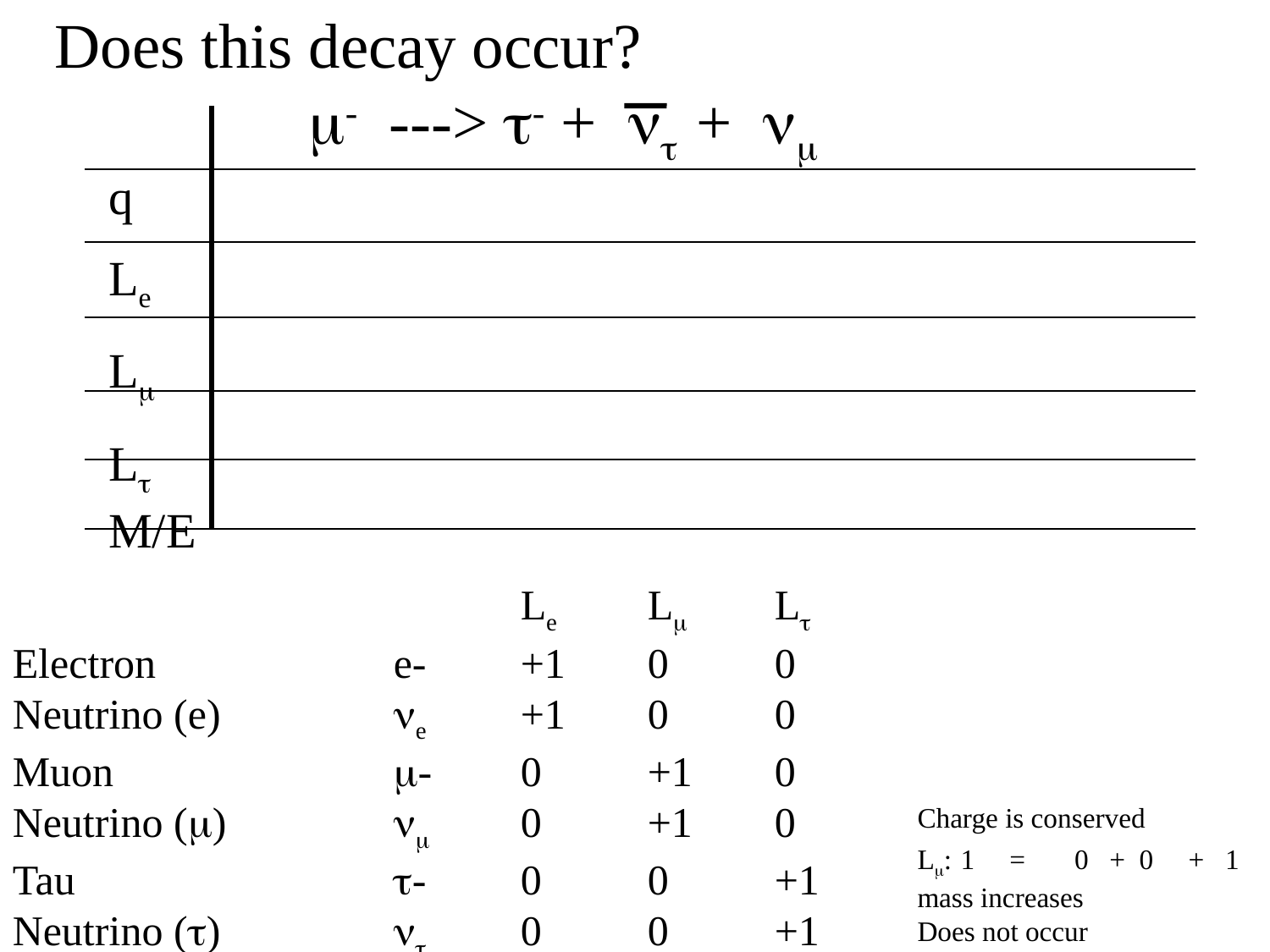

Does this decay occur?
                μ-  ---> τ- +  ντ  +  νμ
q

Le

Lμ

Lτ
M/E

			 	Le	Lμ	Lτ
Electron		e-	+1	0	0
Neutrino (e)		νe	+1	0	0
Muon			μ-	0	+1	0
Neutrino (μ)		νμ	0	+1	0
Tau			τ-	0	0	+1
Neutrino (τ)		ντ	0	0	+1
Charge is conserved
Lμ: 1     =       0   +  0     +   1
mass increases
Does not occur